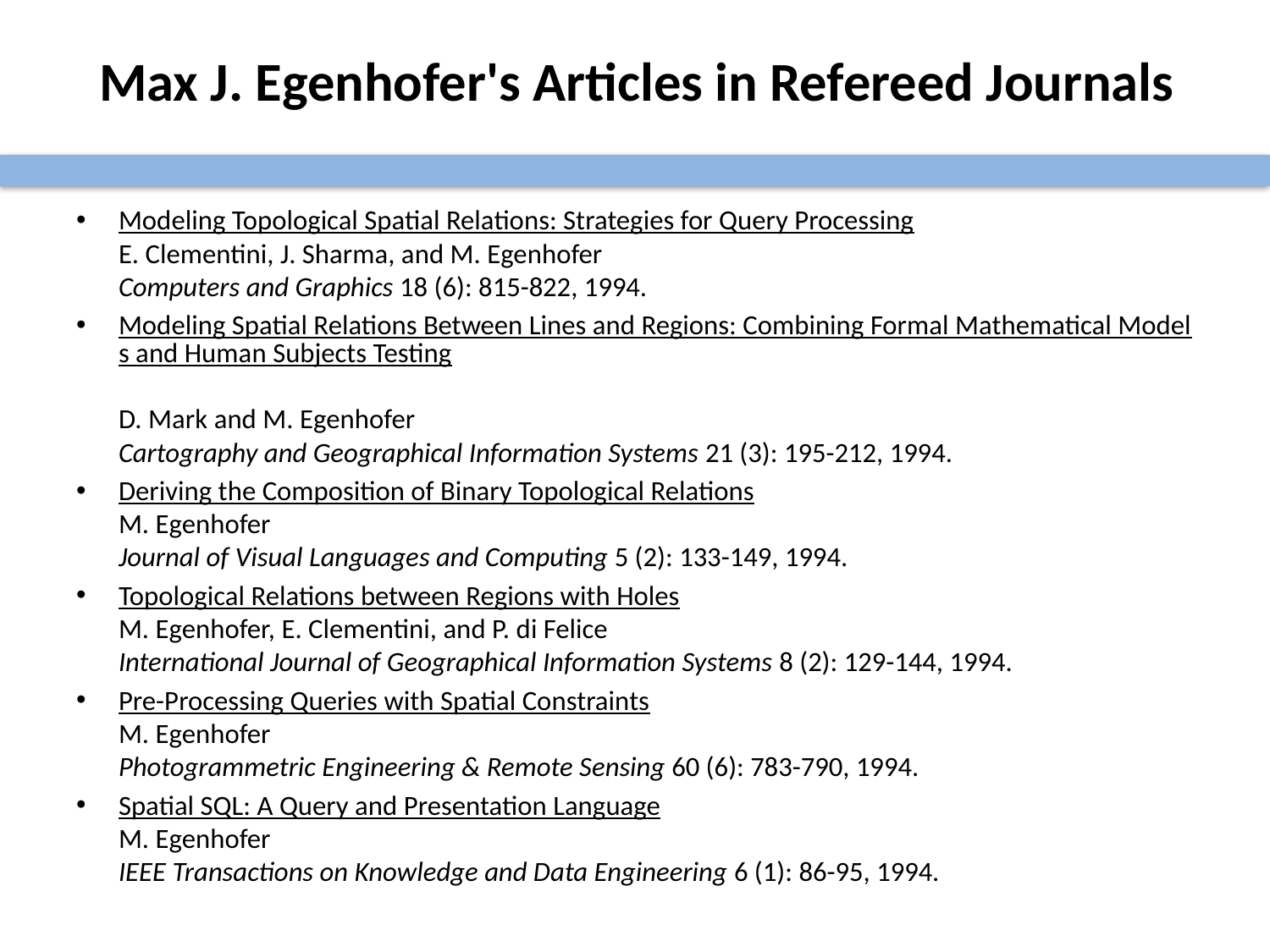

# Max J. Egenhofer's Articles in Refereed Journals
Modeling Topological Spatial Relations: Strategies for Query Processing
E. Clementini, J. Sharma, and M. Egenhofer
Computers and Graphics 18 (6): 815-822, 1994.
Modeling Spatial Relations Between Lines and Regions: Combining Formal Mathematical Models and Human Subjects Testing
D. Mark and M. Egenhofer
Cartography and Geographical Information Systems 21 (3): 195-212, 1994.
Deriving the Composition of Binary Topological Relations
M. Egenhofer
Journal of Visual Languages and Computing 5 (2): 133-149, 1994.
Topological Relations between Regions with Holes
M. Egenhofer, E. Clementini, and P. di Felice
International Journal of Geographical Information Systems 8 (2): 129-144, 1994.
Pre-Processing Queries with Spatial Constraints
M. Egenhofer
Photogrammetric Engineering & Remote Sensing 60 (6): 783-790, 1994.
Spatial SQL: A Query and Presentation Language
M. Egenhofer
IEEE Transactions on Knowledge and Data Engineering 6 (1): 86-95, 1994.